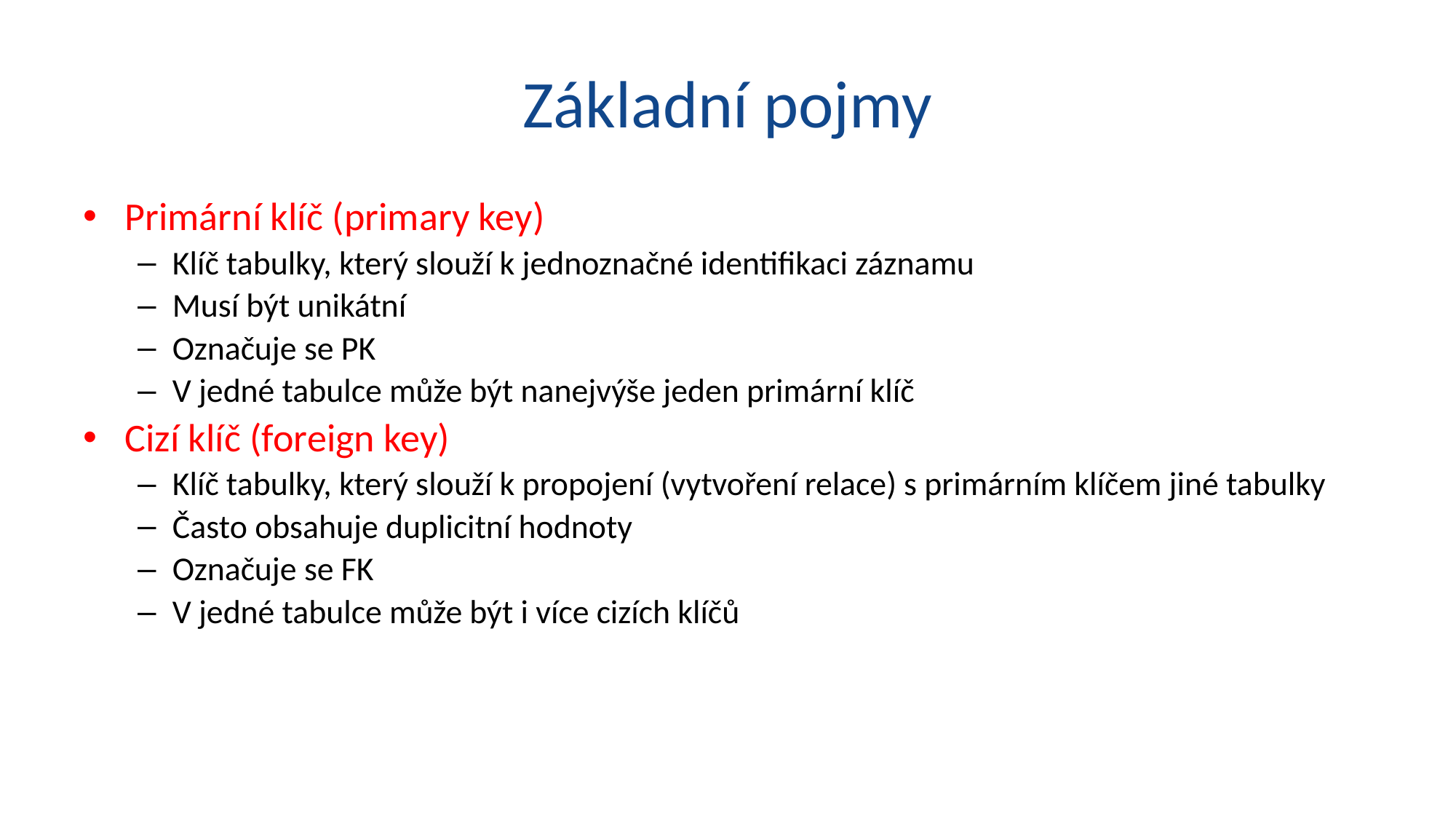

# Základní pojmy
Primární klíč (primary key)
Klíč tabulky, který slouží k jednoznačné identifikaci záznamu
Musí být unikátní
Označuje se PK
V jedné tabulce může být nanejvýše jeden primární klíč
Cizí klíč (foreign key)
Klíč tabulky, který slouží k propojení (vytvoření relace) s primárním klíčem jiné tabulky
Často obsahuje duplicitní hodnoty
Označuje se FK
V jedné tabulce může být i více cizích klíčů